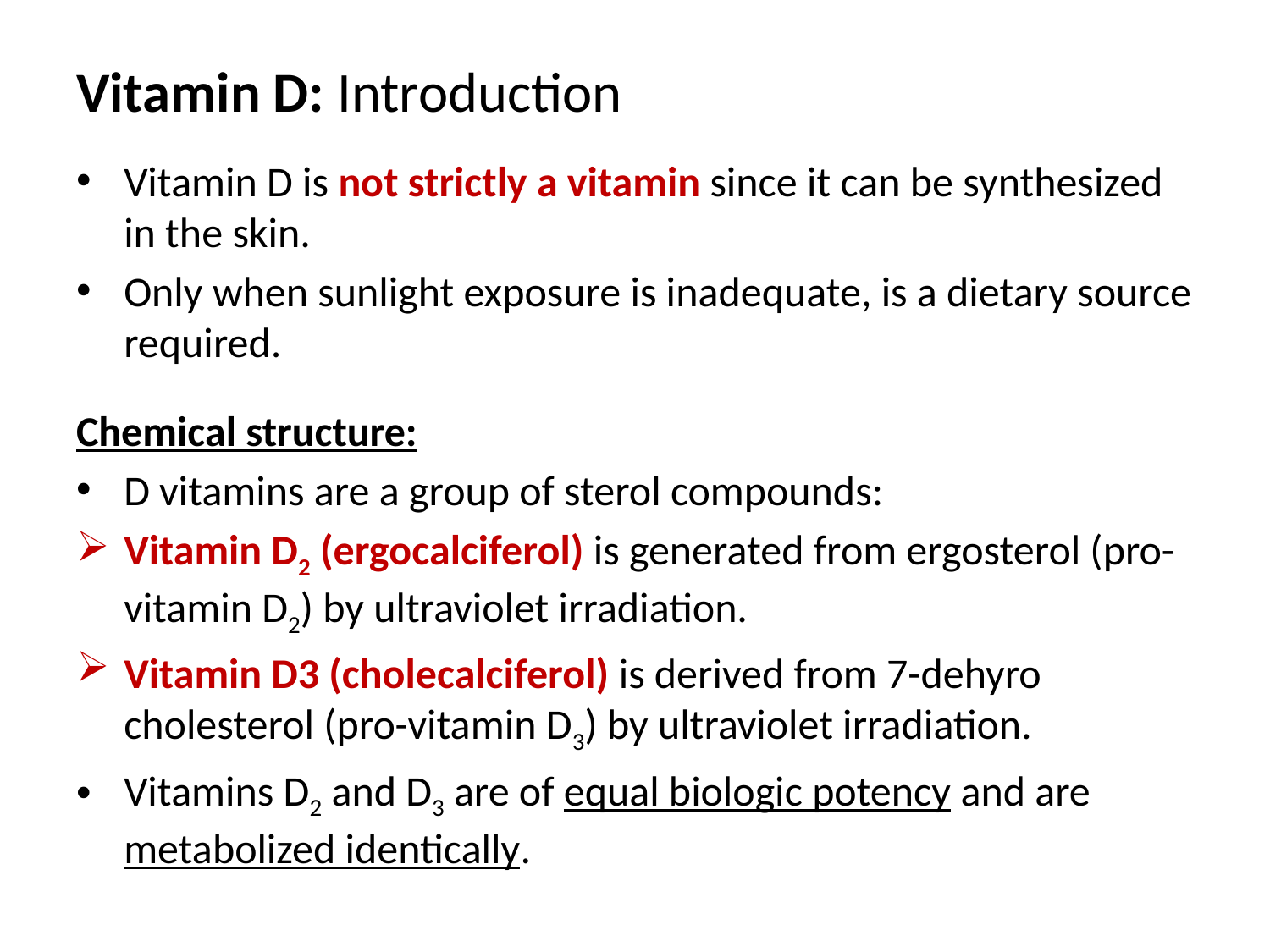

# Vitamin D: Introduction
Vitamin D is not strictly a vitamin since it can be synthesized in the skin.
Only when sunlight exposure is inadequate, is a dietary source required.

Chemical structure:
D vitamins are a group of sterol compounds:
Vitamin D2 (ergocalciferol) is generated from ergosterol (pro-vitamin D2) by ultraviolet irradiation.
Vitamin D3 (cholecalciferol) is derived from 7-dehyro cholesterol (pro-vitamin D3) by ultraviolet irradiation.
Vitamins D2 and D3 are of equal biologic potency and are metabolized identically.

34